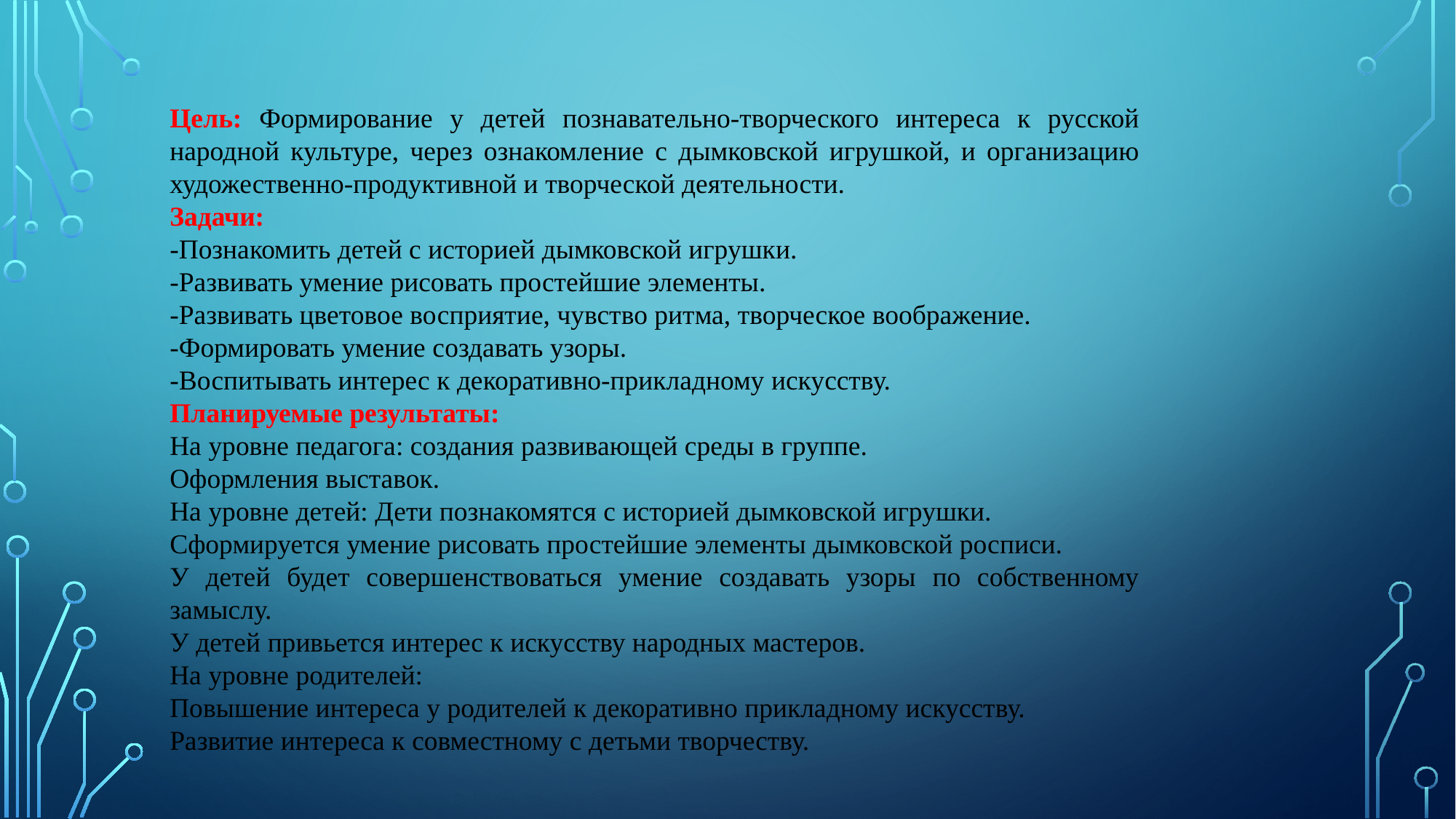

Цель: Формирование у детей познавательно-творческого интереса к русской народной культуре, через ознакомление с дымковской игрушкой, и организацию художественно-продуктивной и творческой деятельности.
Задачи:
-Познакомить детей с историей дымковской игрушки.
-Развивать умение рисовать простейшие элементы.
-Развивать цветовое восприятие, чувство ритма, творческое воображение.
-Формировать умение создавать узоры.
-Воспитывать интерес к декоративно-прикладному искусству.
Планируемые результаты:
На уровне педагога: создания развивающей среды в группе.
Оформления выставок.
На уровне детей: Дети познакомятся с историей дымковской игрушки.
Сформируется умение рисовать простейшие элементы дымковской росписи.
У детей будет совершенствоваться умение создавать узоры по собственному замыслу.
У детей привьется интерес к искусству народных мастеров.
На уровне родителей:
Повышение интереса у родителей к декоративно прикладному искусству.
Развитие интереса к совместному с детьми творчеству.